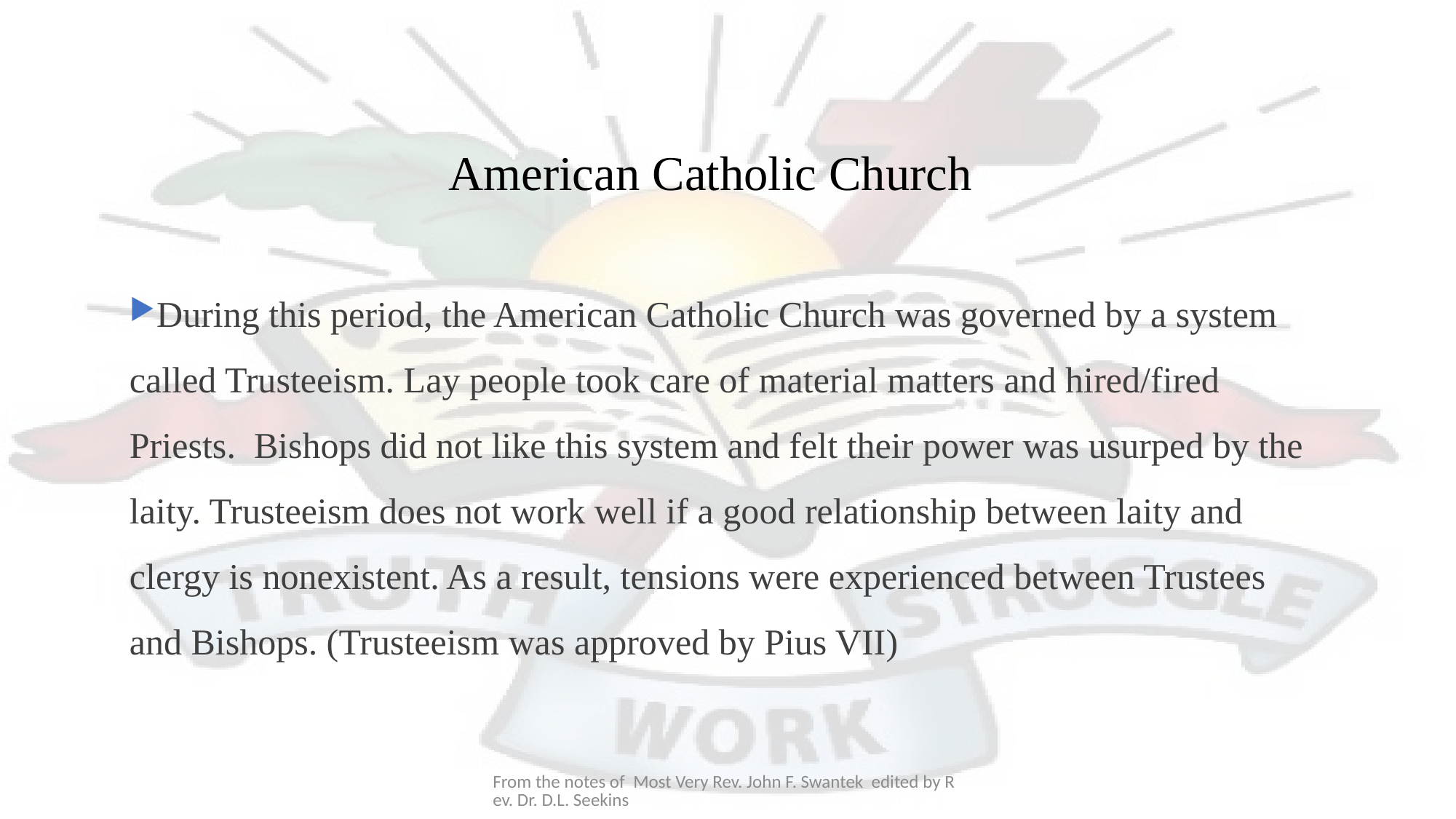

# American Catholic Church
During this period, the American Catholic Church was governed by a system called Trusteeism. Lay people took care of material matters and hired/fired Priests.  Bishops did not like this system and felt their power was usurped by the laity. Trusteeism does not work well if a good relationship between laity and clergy is nonexistent. As a result, tensions were experienced between Trustees and Bishops. (Trusteeism was approved by Pius VII)

From the notes of  Most Very Rev. John F. Swantek  edited by Rev. Dr. D.L. Seekins